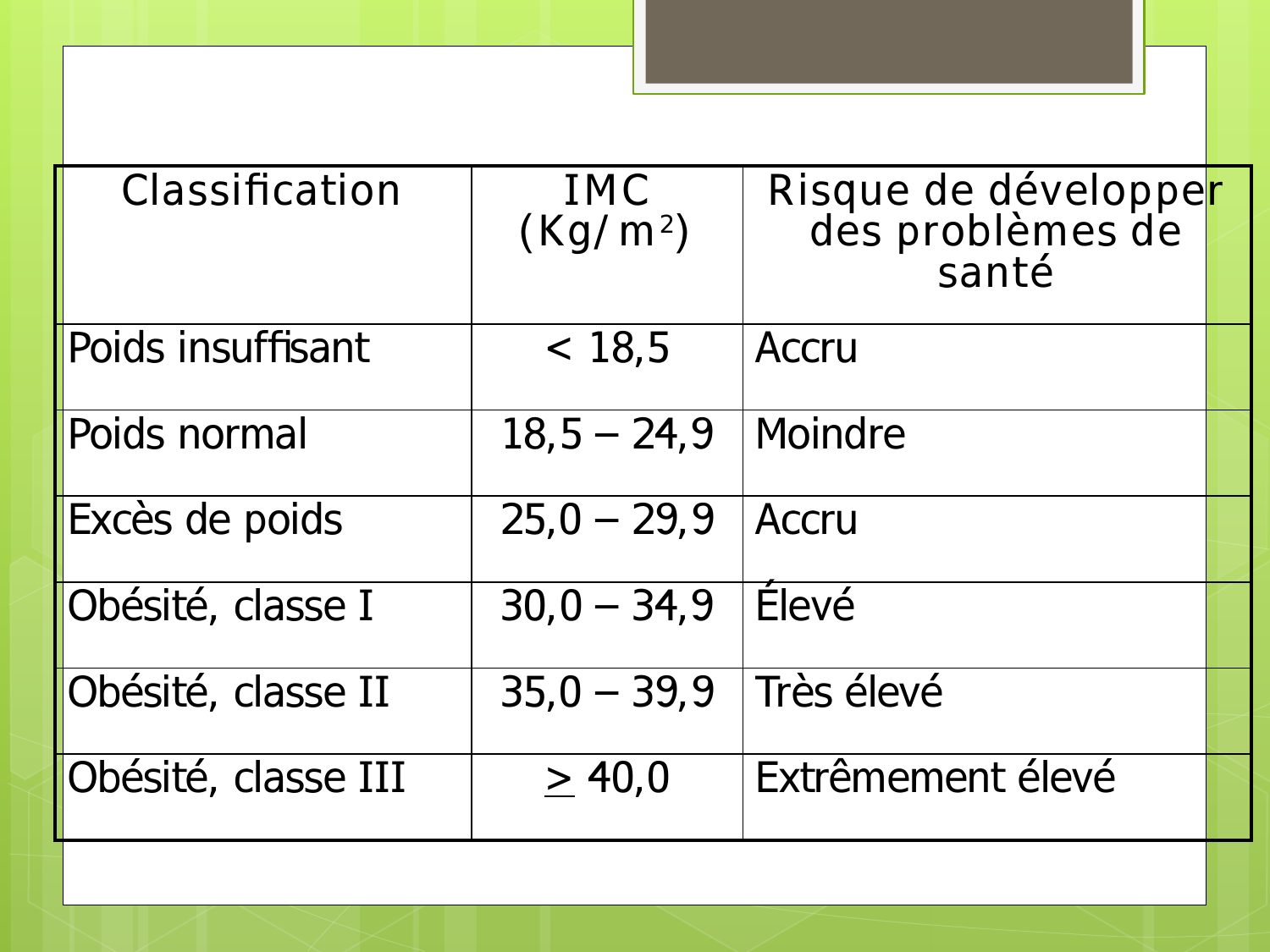

| Classification | IMC (Kg/m2) | Risque de développer des problèmes de santé |
| --- | --- | --- |
| Poids insuffisant | < 18,5 | Accru |
| Poids normal | 18,5 – 24,9 | Moindre |
| Excès de poids | 25,0 – 29,9 | Accru |
| Obésité, classe I | 30,0 – 34,9 | Élevé |
| Obésité, classe II | 35,0 – 39,9 | Très élevé |
| Obésité, classe III | > 40,0 | Extrêmement élevé |